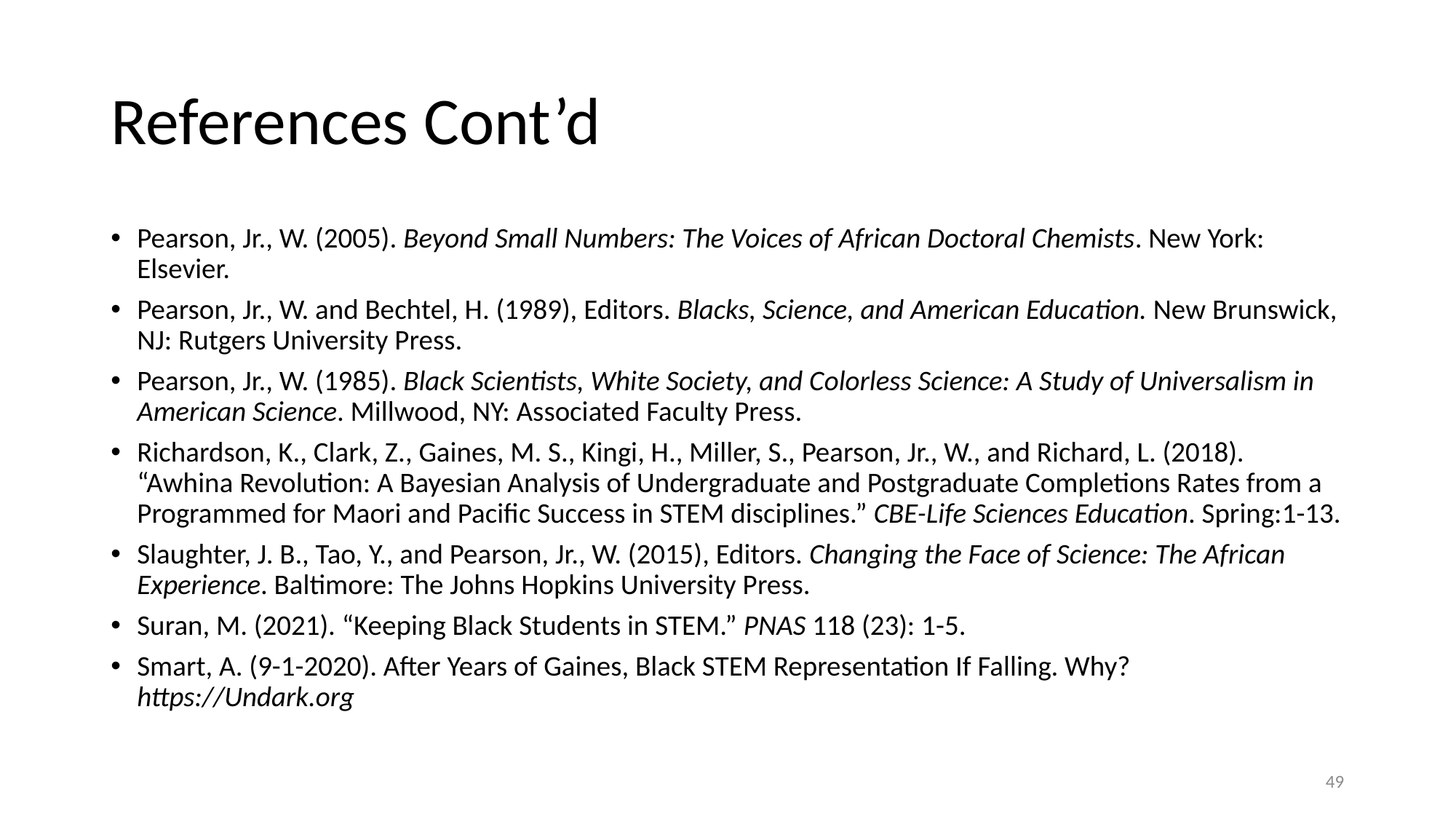

# References Cont’d
Pearson, Jr., W. (2005). Beyond Small Numbers: The Voices of African Doctoral Chemists. New York: Elsevier.
Pearson, Jr., W. and Bechtel, H. (1989), Editors. Blacks, Science, and American Education. New Brunswick, NJ: Rutgers University Press.
Pearson, Jr., W. (1985). Black Scientists, White Society, and Colorless Science: A Study of Universalism in American Science. Millwood, NY: Associated Faculty Press.
Richardson, K., Clark, Z., Gaines, M. S., Kingi, H., Miller, S., Pearson, Jr., W., and Richard, L. (2018). “Awhina Revolution: A Bayesian Analysis of Undergraduate and Postgraduate Completions Rates from a Programmed for Maori and Pacific Success in STEM disciplines.” CBE-Life Sciences Education. Spring:1-13.
Slaughter, J. B., Tao, Y., and Pearson, Jr., W. (2015), Editors. Changing the Face of Science: The African Experience. Baltimore: The Johns Hopkins University Press.
Suran, M. (2021). “Keeping Black Students in STEM.” PNAS 118 (23): 1-5.
Smart, A. (9-1-2020). After Years of Gaines, Black STEM Representation If Falling. Why? https://Undark.org

49